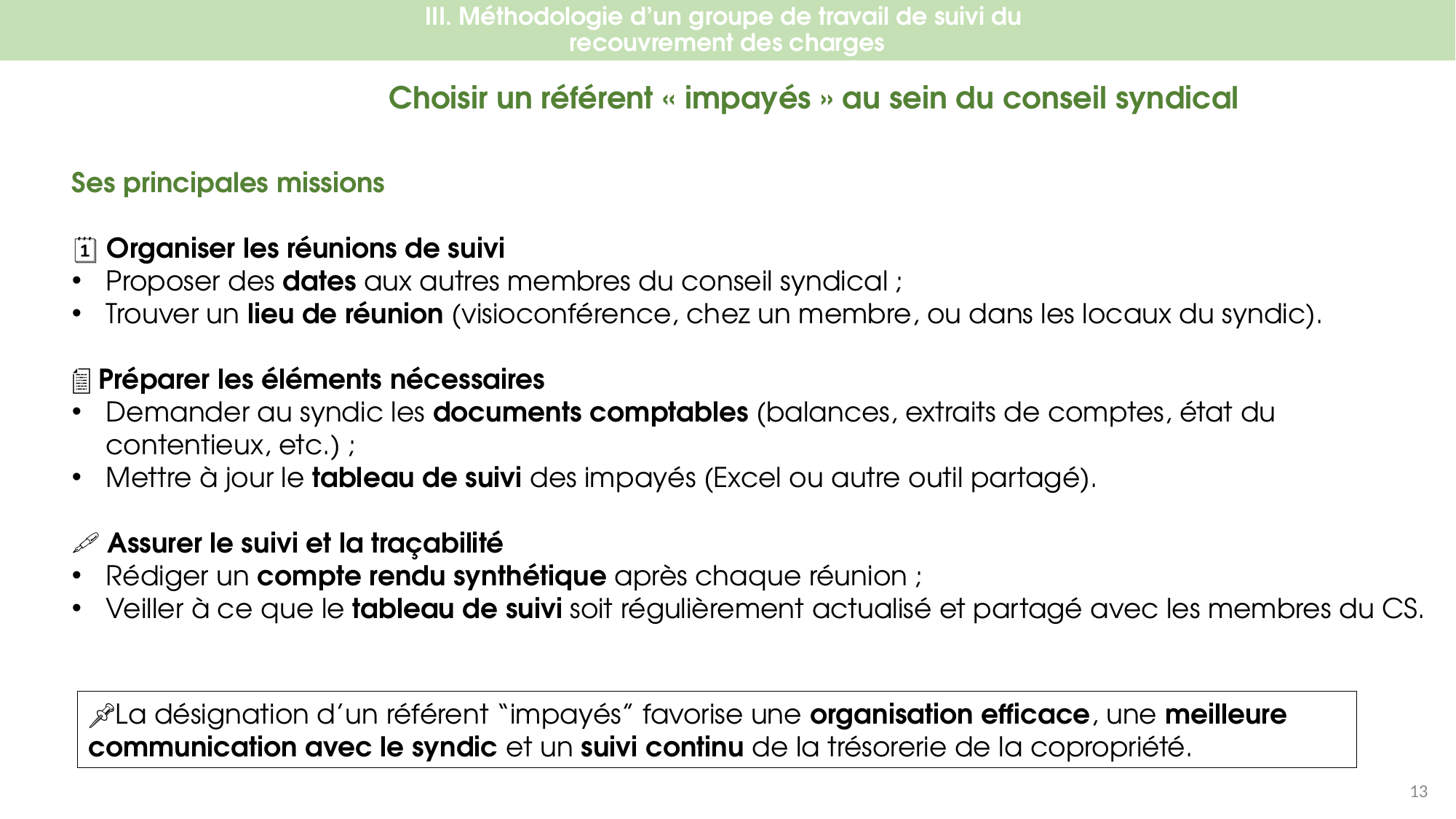

III. Méthodologie d’un groupe de travail de suivi du
recouvrement des charges
Choisir un référent « impayés » au sein du conseil syndical

Ses principales missions
🗓️ Organiser les réunions de suivi
Proposer des dates aux autres membres du conseil syndical ;
Trouver un lieu de réunion (visioconférence, chez un membre, ou dans les locaux du syndic).
📄 Préparer les éléments nécessaires
Demander au syndic les documents comptables (balances, extraits de comptes, état du contentieux, etc.) ;
Mettre à jour le tableau de suivi des impayés (Excel ou autre outil partagé).
🖋️ Assurer le suivi et la traçabilité
Rédiger un compte rendu synthétique après chaque réunion ;
Veiller à ce que le tableau de suivi soit régulièrement actualisé et partagé avec les membres du CS.

📌La désignation d’un référent “impayés” favorise une organisation efficace, une meilleure communication avec le syndic et un suivi continu de la trésorerie de la copropriété.
13